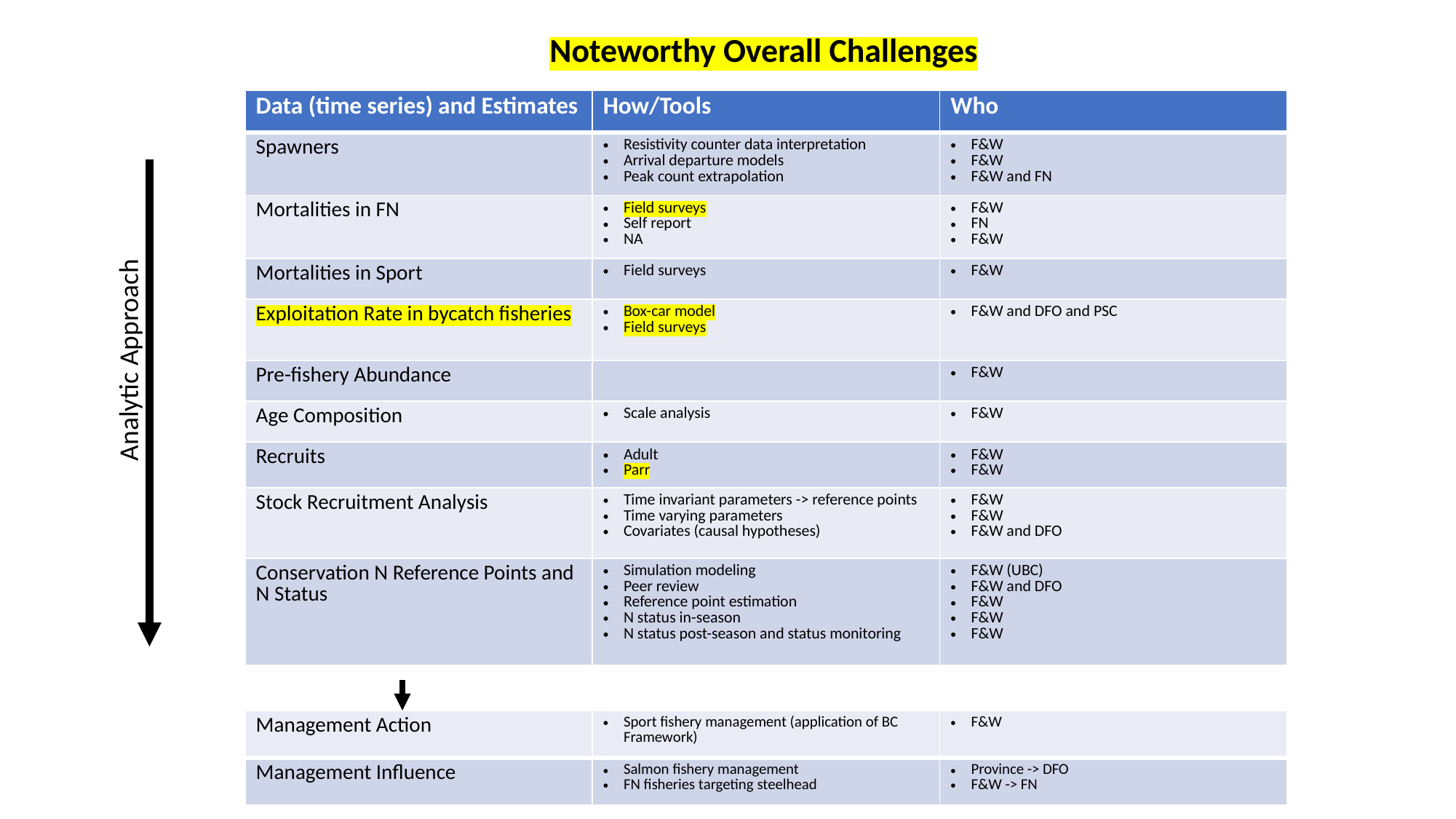

Noteworthy Overall Challenges
| Data (time series) and Estimates | How/Tools | Who |
| --- | --- | --- |
| Spawners | Resistivity counter data interpretation Arrival departure models Peak count extrapolation | F&W F&W F&W and FN |
| Mortalities in FN | Field surveys Self report NA | F&W FN F&W |
| Mortalities in Sport | Field surveys | F&W |
| Exploitation Rate in bycatch fisheries | Box-car model Field surveys | F&W and DFO and PSC |
| Pre-fishery Abundance |  | F&W |
| Age Composition | Scale analysis | F&W |
| Recruits | Adult Parr | F&W F&W |
| Stock Recruitment Analysis | Time invariant parameters -> reference points Time varying parameters Covariates (causal hypotheses) | F&W F&W F&W and DFO |
| Conservation N Reference Points and N Status | Simulation modeling Peer review Reference point estimation N status in-season N status post-season and status monitoring | F&W (UBC) F&W and DFO F&W F&W F&W |
Analytic Approach
| Management Action | Sport fishery management (application of BC Framework) | F&W |
| --- | --- | --- |
| Management Influence | Salmon fishery management FN fisheries targeting steelhead | Province -> DFO F&W -> FN |